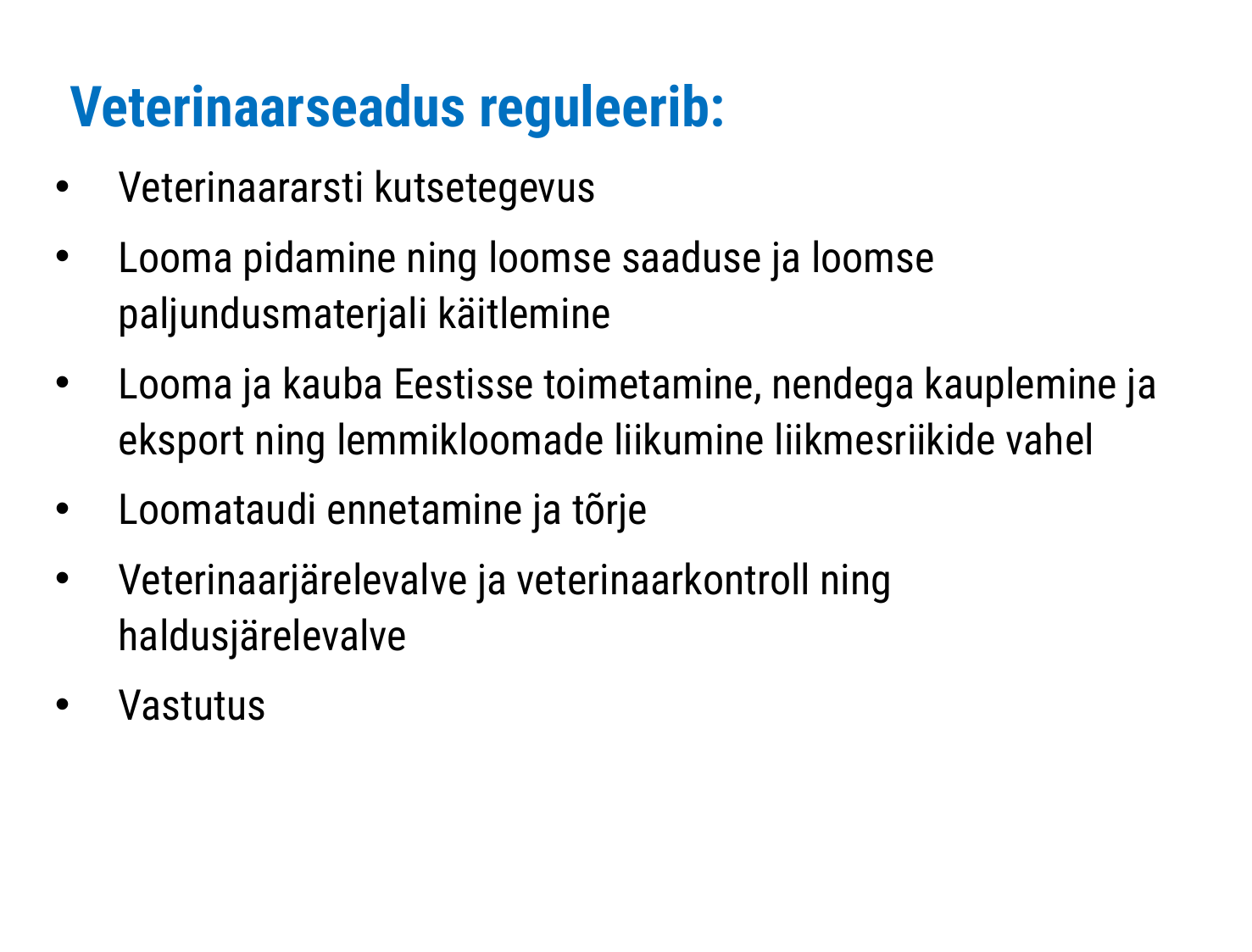

# Veterinaarseadus reguleerib:
Veterinaararsti kutsetegevus
Looma pidamine ning loomse saaduse ja loomse paljundusmaterjali käitlemine
Looma ja kauba Eestisse toimetamine, nendega kauplemine ja eksport ning lemmikloomade liikumine liikmesriikide vahel
Loomataudi ennetamine ja tõrje
Veterinaarjärelevalve ja veterinaarkontroll ning haldusjärelevalve
Vastutus